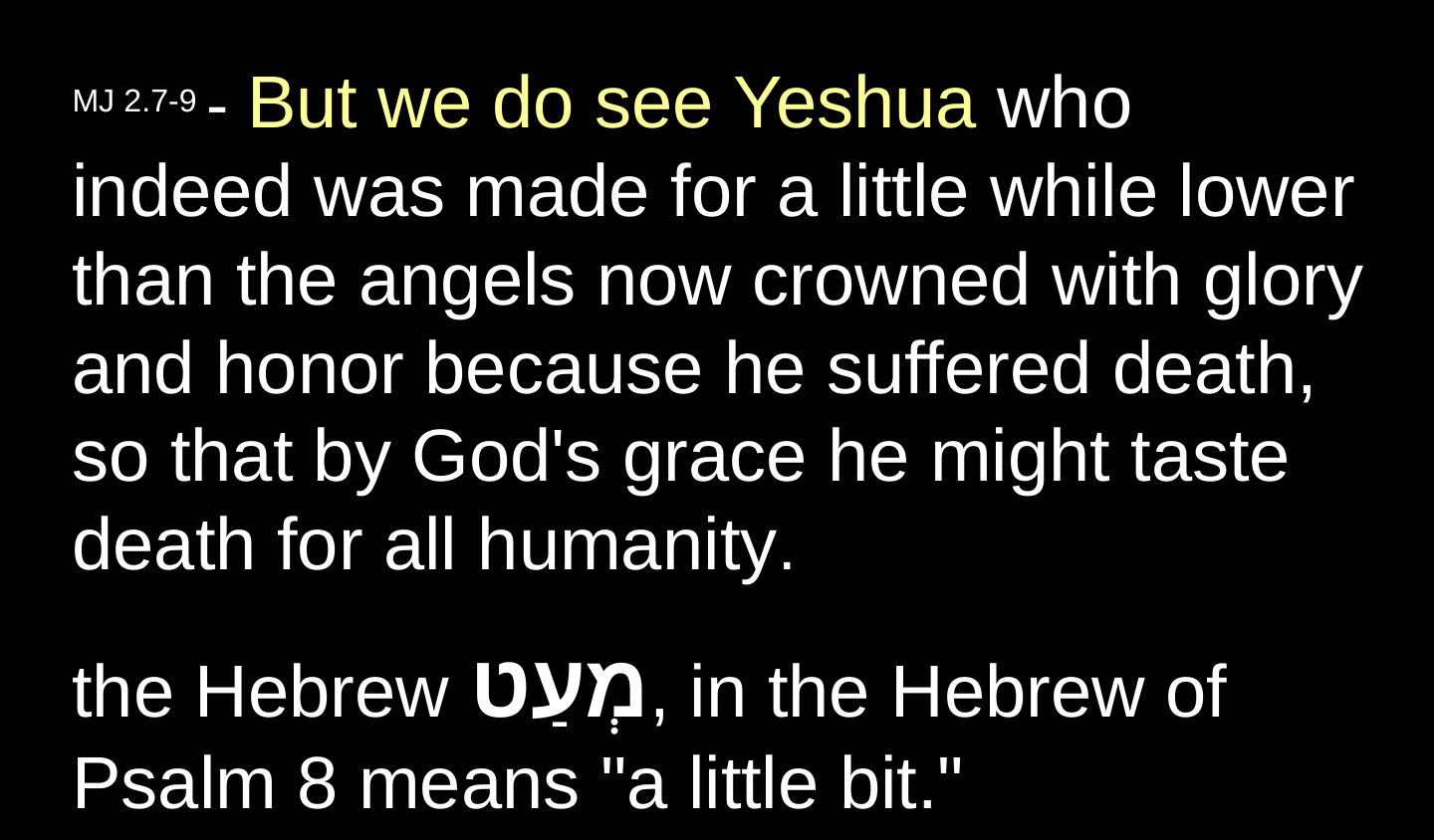

MJ 2.7-9 - But we do see Yeshua who indeed was made for a little while lower than the angels now crowned with glory and honor because he suffered death, so that by God's grace he might taste death for all humanity.

the Hebrew מְעַט, in the Hebrew of Psalm 8 means "a little bit."